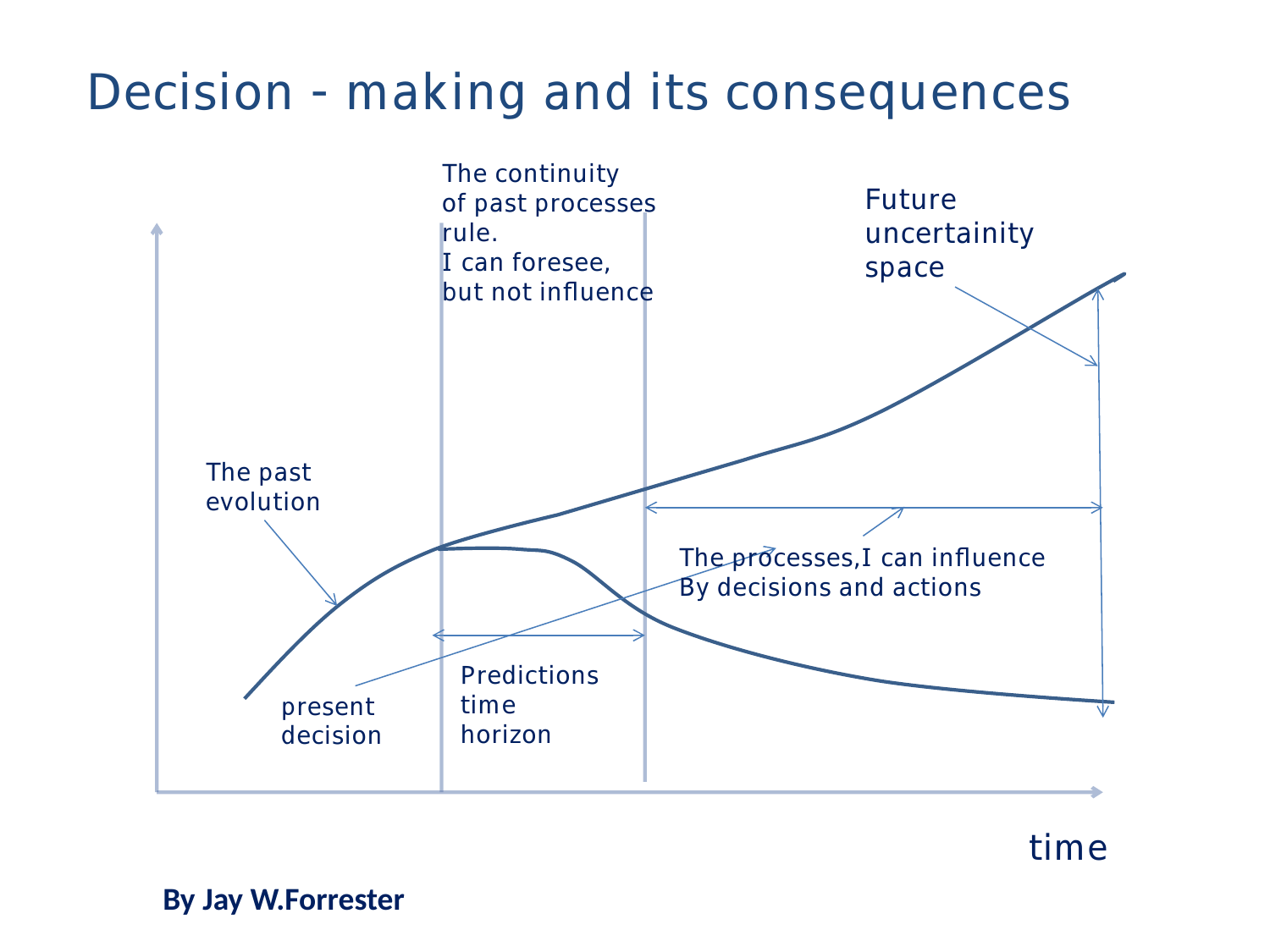

Decision - making and its consequences
The continuity
of past processes
rule.
I can foresee,
but not influence
Future
uncertainity
space

The past
evolution
The processes,I can influence
By decisions and actions

Predictions
time
horizon
present decision
time
By Jay W.Forrester